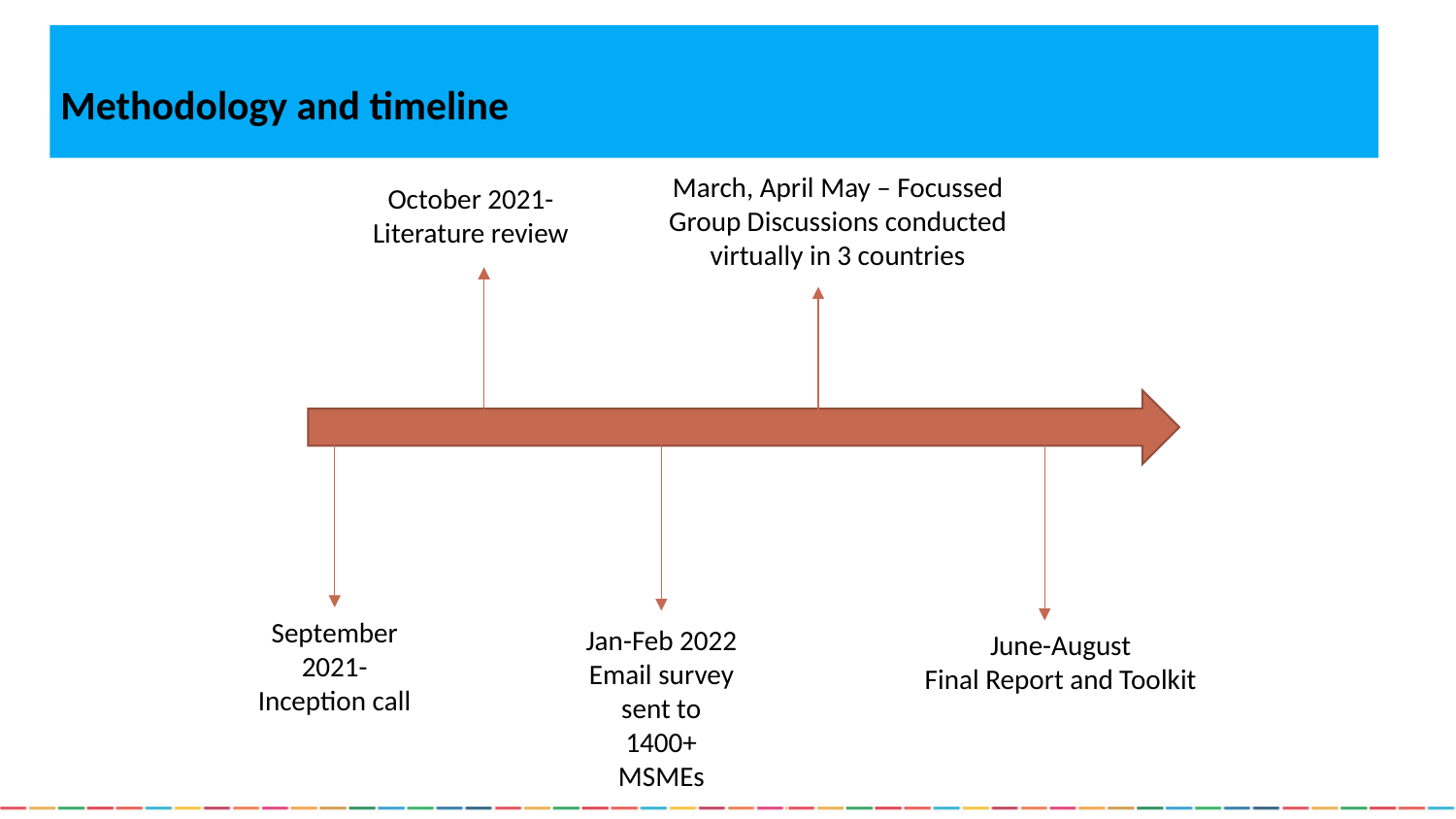

# Methodology and timeline
March, April May – Focussed Group Discussions conducted virtually in 3 countries
October 2021- Literature review

September 2021- Inception call
Jan-Feb 2022
Email survey sent to 1400+ MSMEs
June-August
Final Report and Toolkit